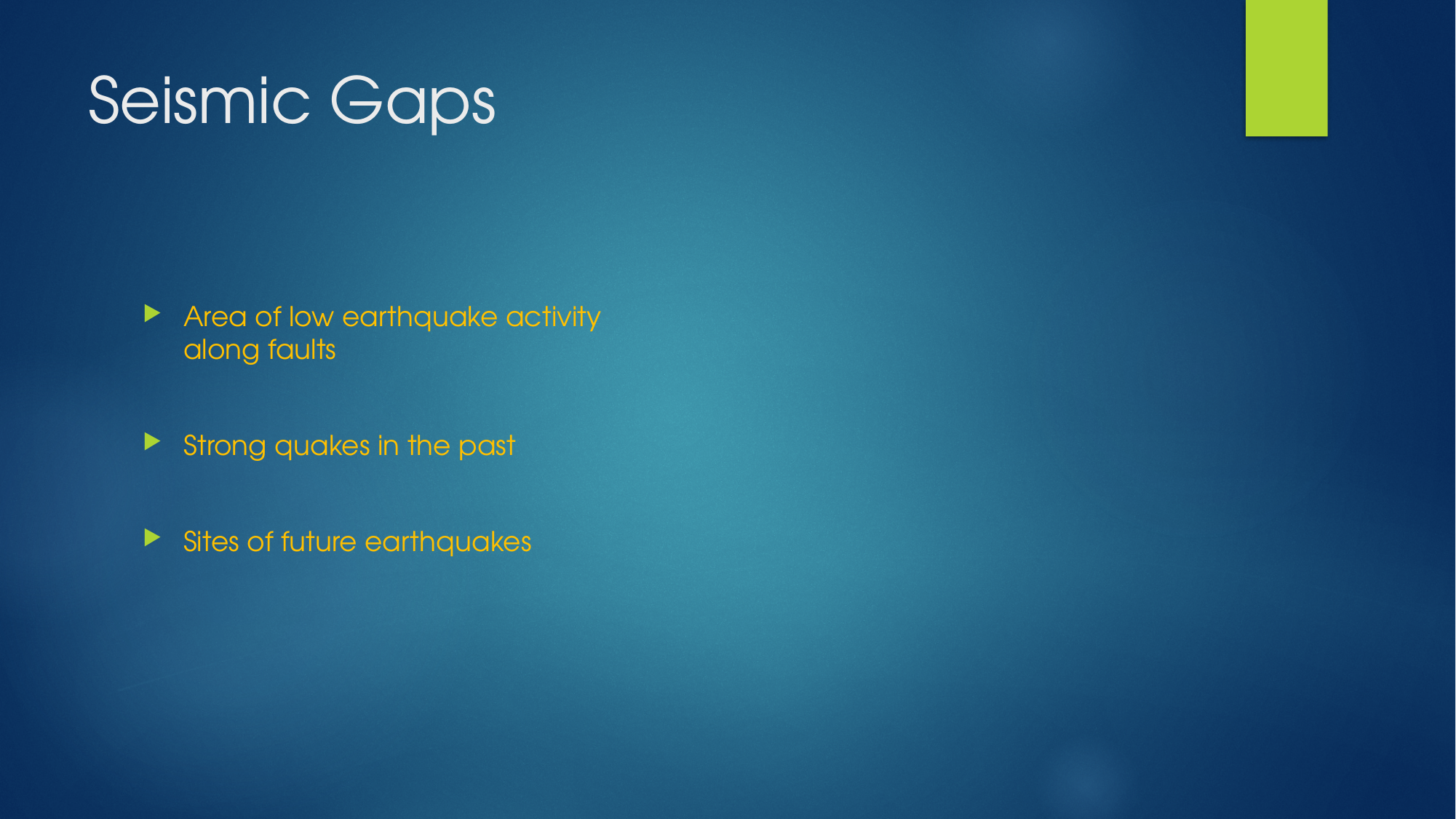

# Seismic Gaps

Area of low earthquake activity along faults

Strong quakes in the past

Sites of future earthquakes